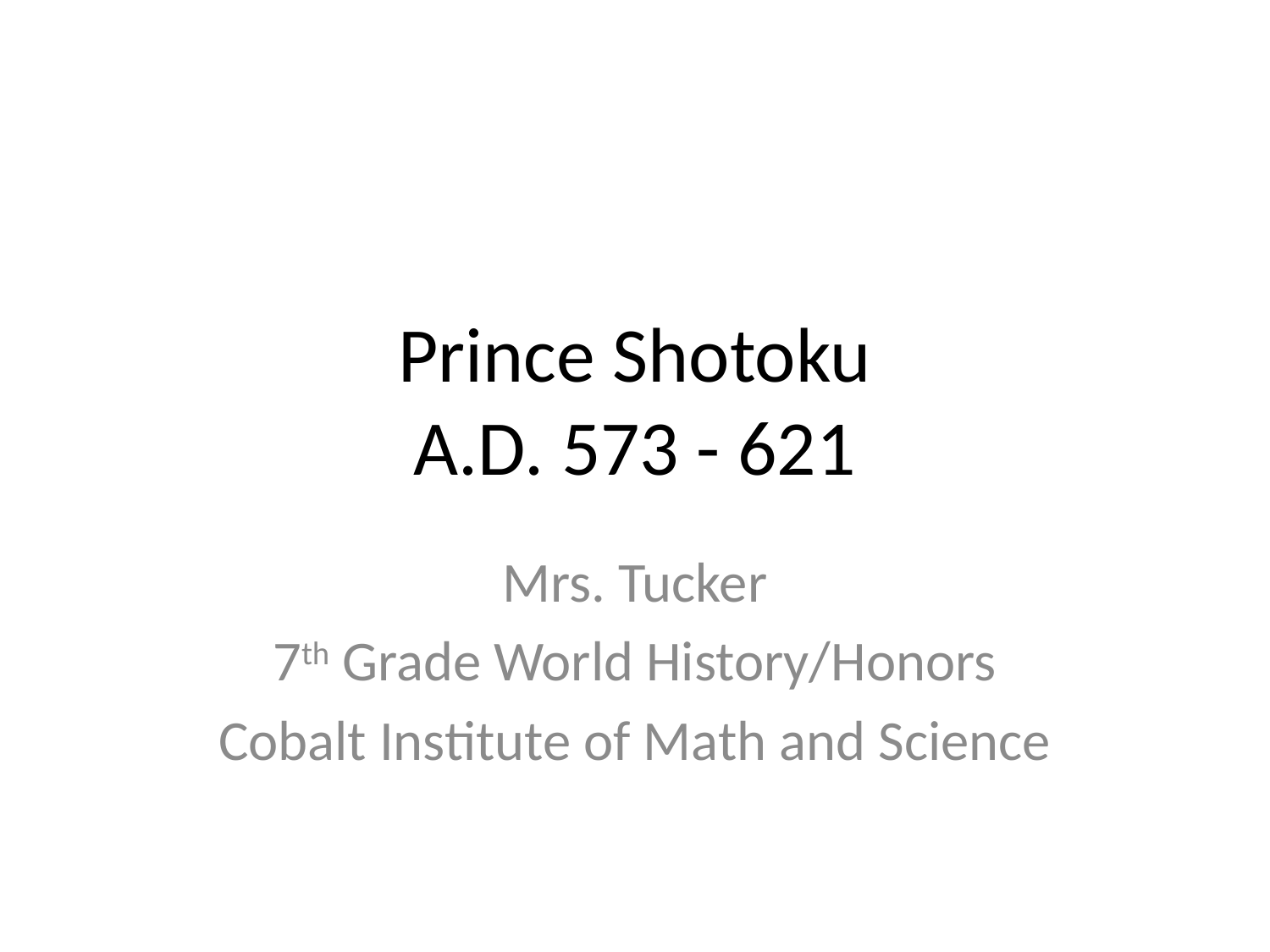

# Prince Shotoku A.D. 573 - 621
Mrs. Tucker
7th Grade World History/Honors
Cobalt Institute of Math and Science